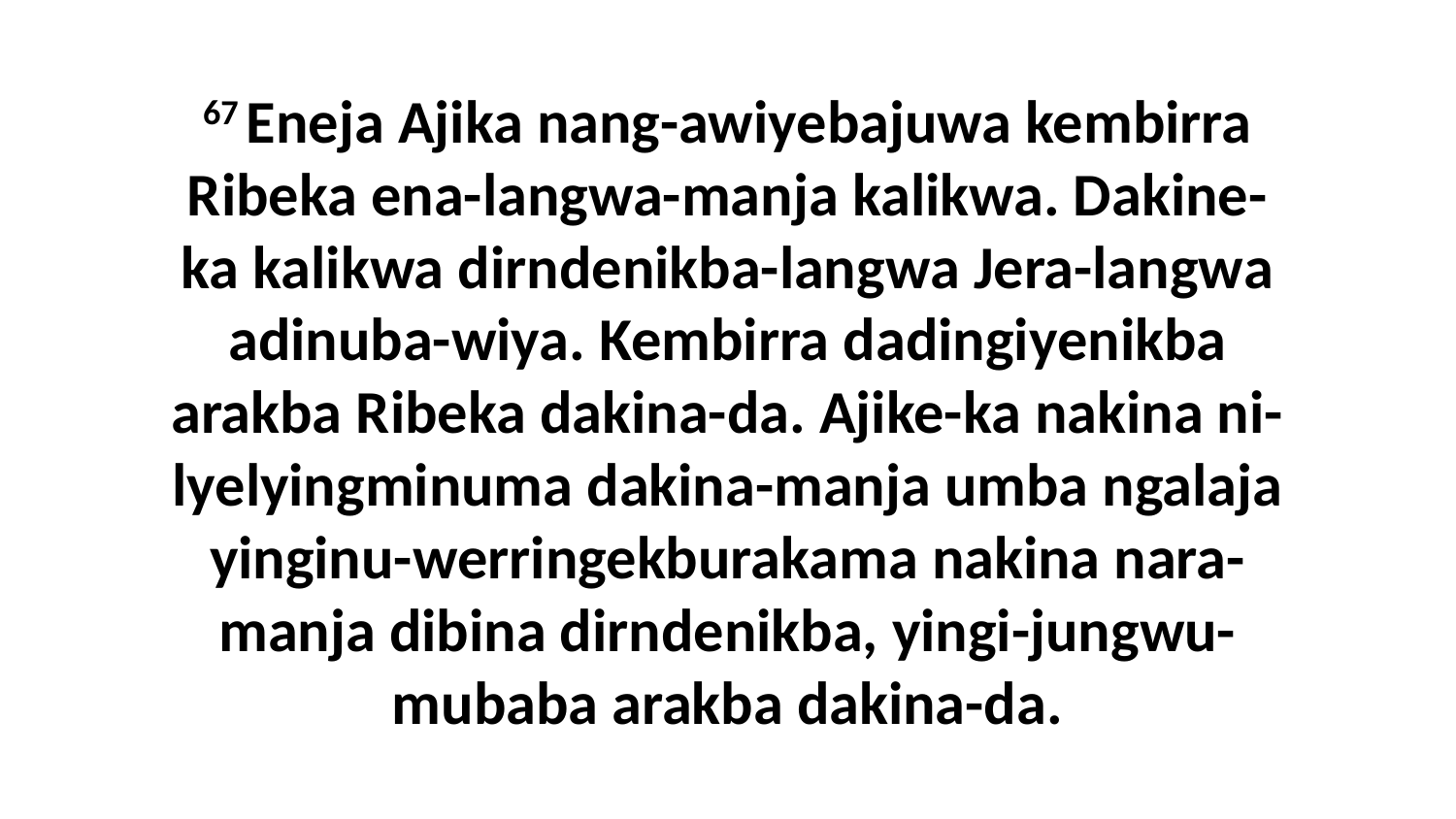

67 Eneja Ajika nang-awiyebajuwa kembirra Ribeka ena-langwa-manja kalikwa. Dakine-ka kalikwa dirndenikba-langwa Jera-langwa adinuba-wiya. Kembirra dadingiyenikba arakba Ribeka dakina-da. Ajike-ka nakina ni-lyelyingminuma dakina-manja umba ngalaja yinginu-werringekburakama nakina nara-manja dibina dirndenikba, yingi-jungwu-mubaba arakba dakina-da.